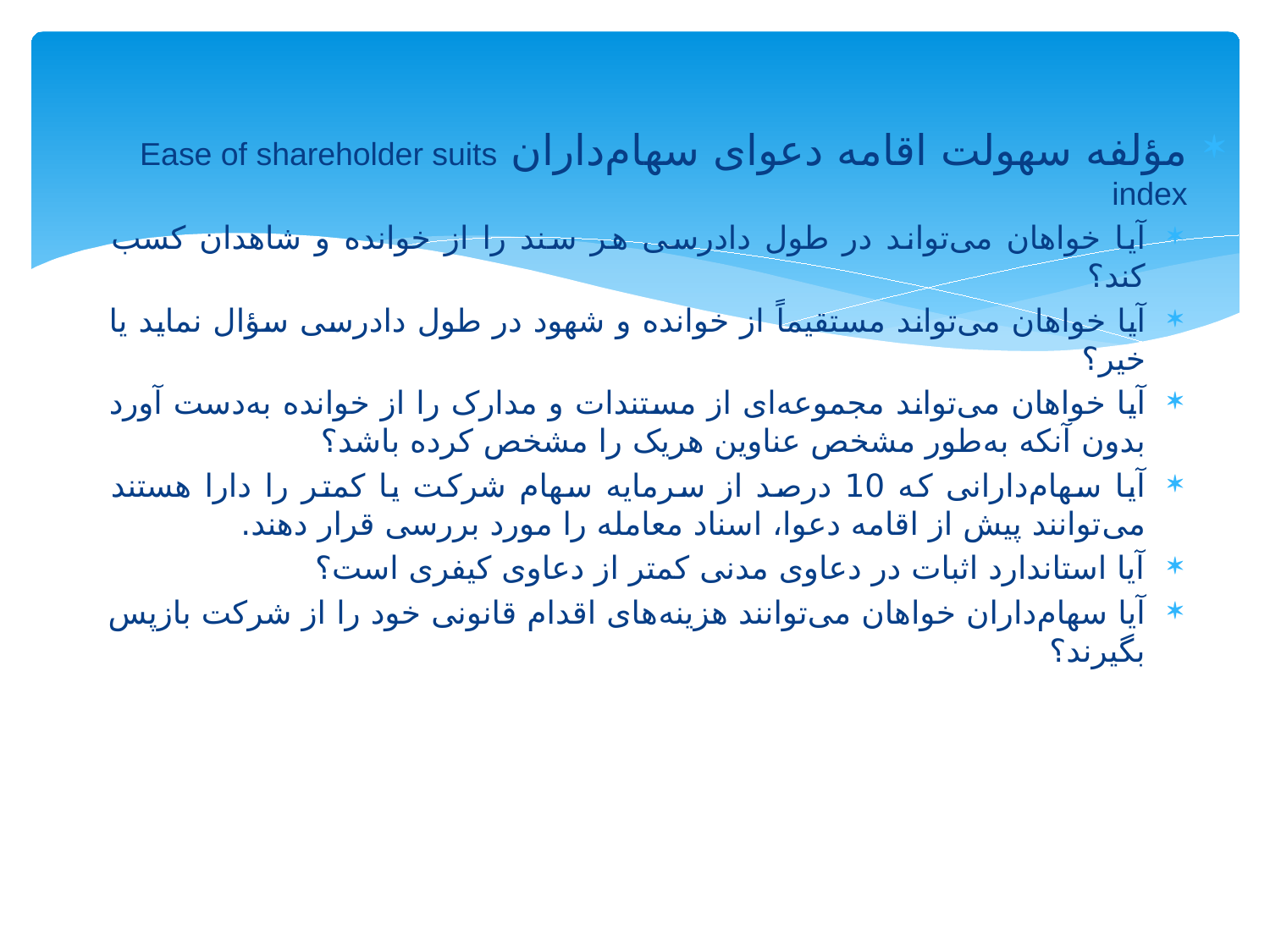

مؤلفه سهولت اقامه دعوای سهام‌داران Ease of shareholder suits index
آیا خواهان می‌تواند در طول دادرسی هر سند را از خوانده و شاهدان کسب کند؟
آیا خواهان می‌تواند مستقیماً از خوانده و شهود در طول دادرسی سؤال نماید یا خیر؟
آیا خواهان می‌تواند مجموعه‌ای از مستندات و مدارک را از خوانده به‌دست آورد بدون آنکه به‌طور مشخص عناوین هریک را مشخص کرده باشد؟
آیا سهام‌دارانی که 10 درصد از سرمایه سهام شرکت یا کمتر را دارا هستند می‌توانند پیش از اقامه دعوا، اسناد معامله را مورد بررسی قرار دهند.
آیا استاندارد اثبات در دعاوی مدنی کمتر از دعاوی کیفری است؟
آیا سهام‌داران خواهان می‌توانند هزینه‌های اقدام قانونی خود را از شرکت بازپس بگیرند؟